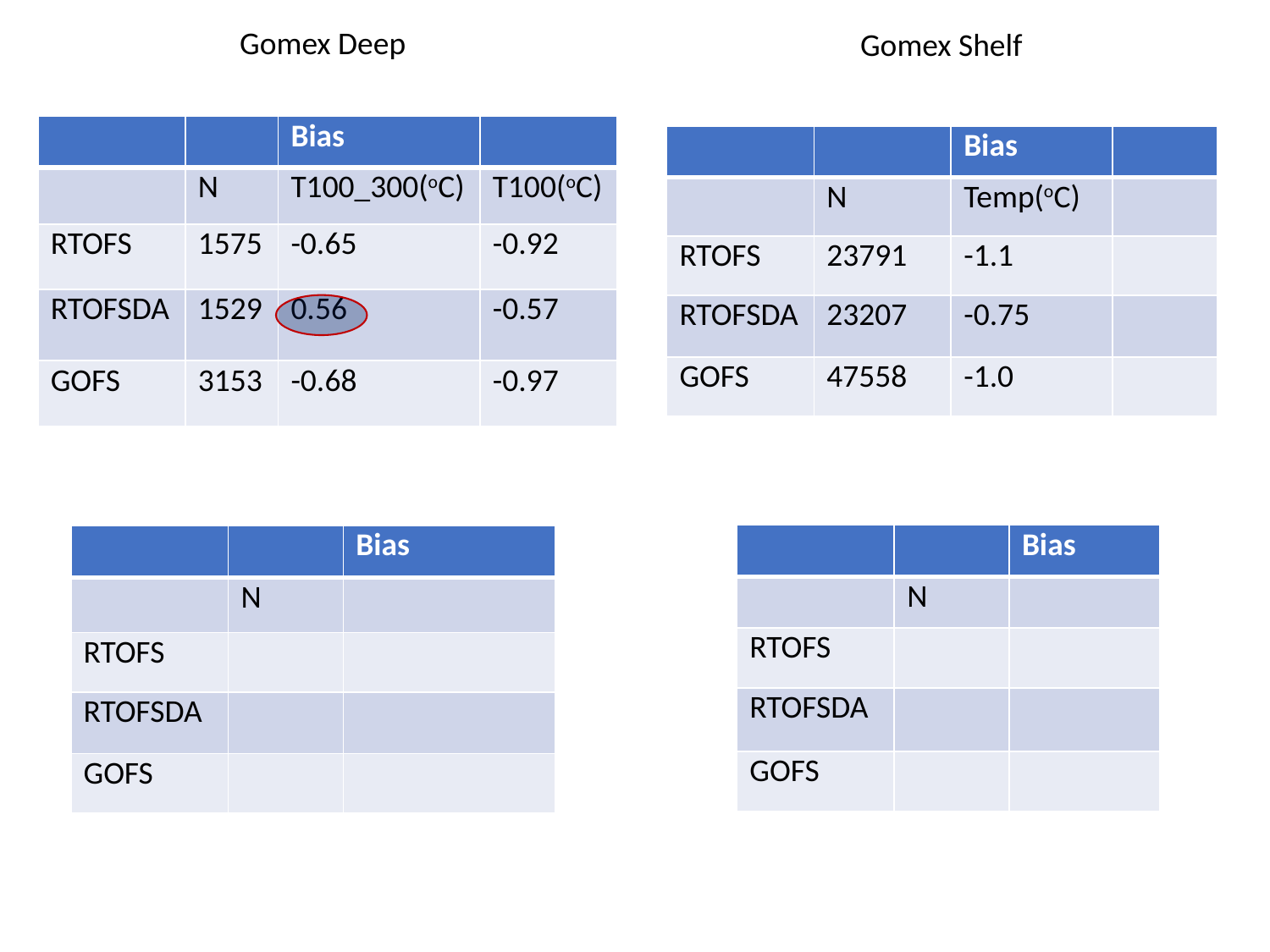

﻿Gomex Deep
﻿Gomex Shelf
|  |  | Bias |  |
| --- | --- | --- | --- |
|  | N | T100\_300(oC) | T100(oC) |
| RTOFS | 1575 | -0.65 | -0.92 |
| RTOFSDA | 1529 | 0.56 | -0.57 |
| GOFS | 3153 | -0.68 | -0.97 |
|  |  | Bias |  |
| --- | --- | --- | --- |
|  | N | Temp(oC) |  |
| RTOFS | 23791 | -1.1 |  |
| RTOFSDA | 23207 | -0.75 |  |
| GOFS | 47558 | -1.0 |  |

|  |  | Bias |
| --- | --- | --- |
|  | N |  |
| RTOFS |  |  |
| RTOFSDA |  |  |
| GOFS |  |  |
|  |  | Bias |
| --- | --- | --- |
|  | N |  |
| RTOFS |  |  |
| RTOFSDA |  |  |
| GOFS |  |  |